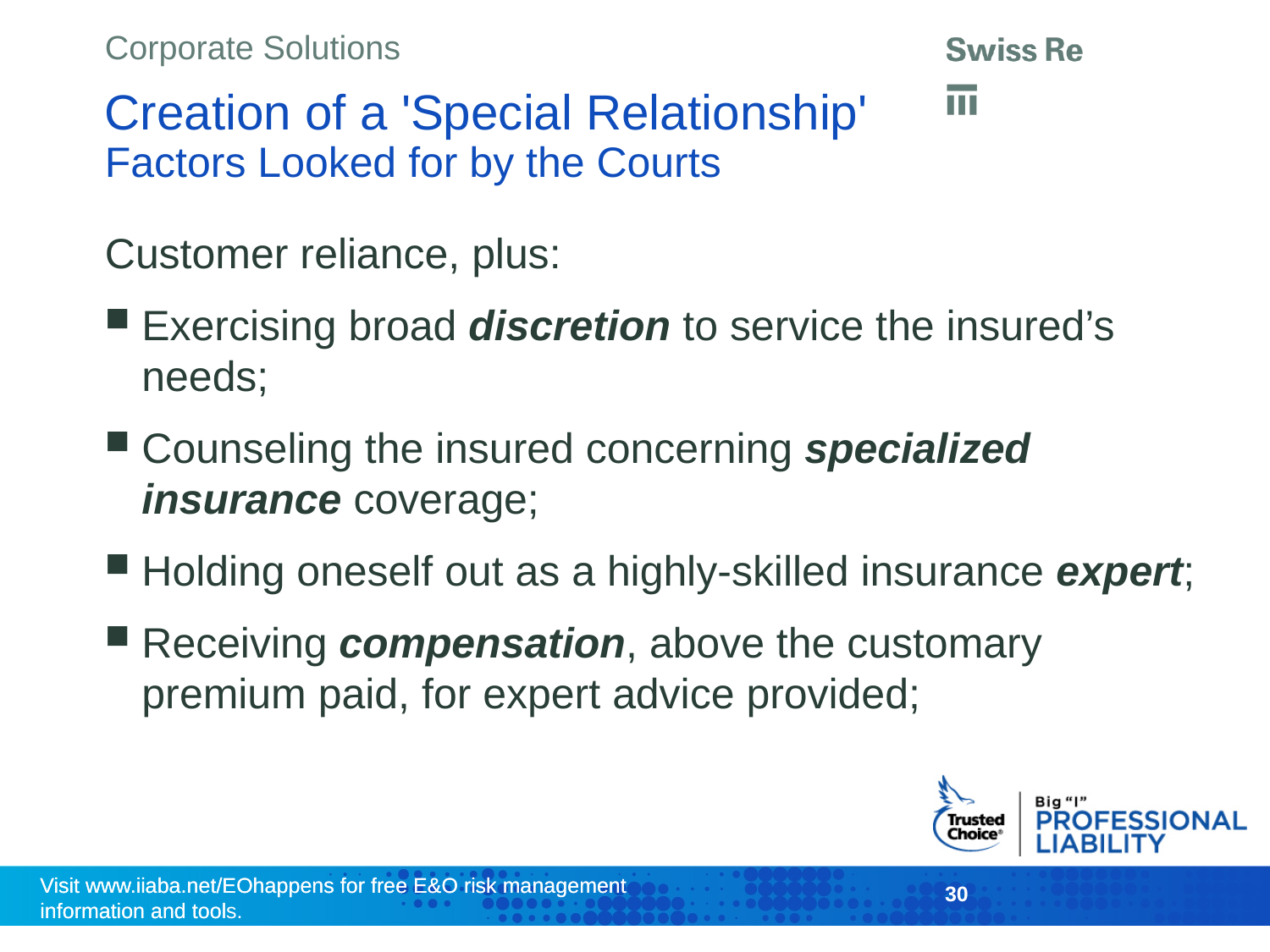

# Creation of a 'Special Relationship' Factors Looked for by the Courts
Customer reliance, plus:
Exercising broad discretion to service the insured’s needs;
Counseling the insured concerning specialized insurance coverage;
Holding oneself out as a highly-skilled insurance expert;
Receiving compensation, above the customary premium paid, for expert advice provided;

30